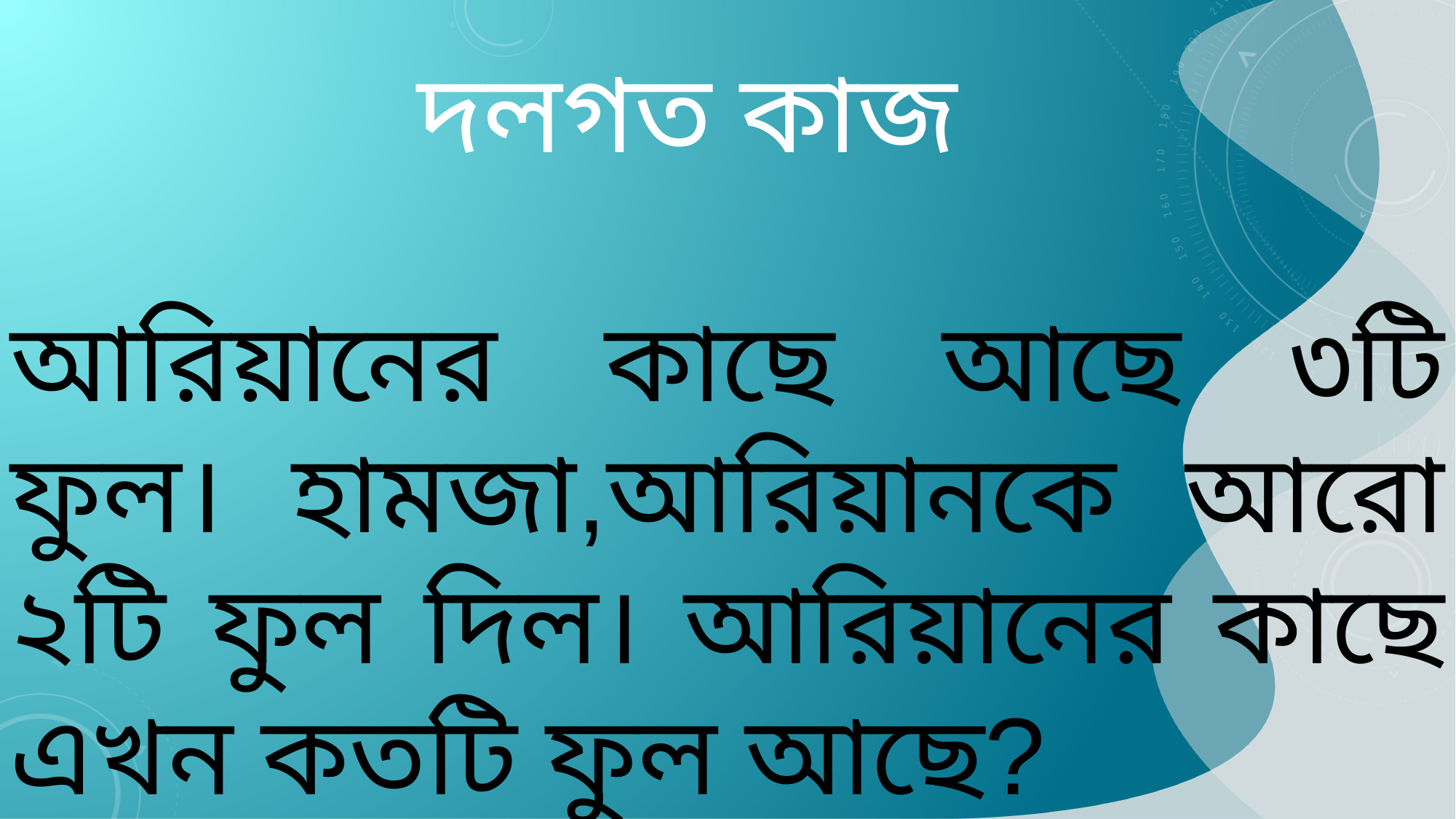

দলগত কাজ
আরিয়ানের কাছে আছে ৩টি ফুল। হামজা,আরিয়ানকে আরো ২টি ফুল দিল। আরিয়ানের কাছে এখন কতটি ফুল আছে?